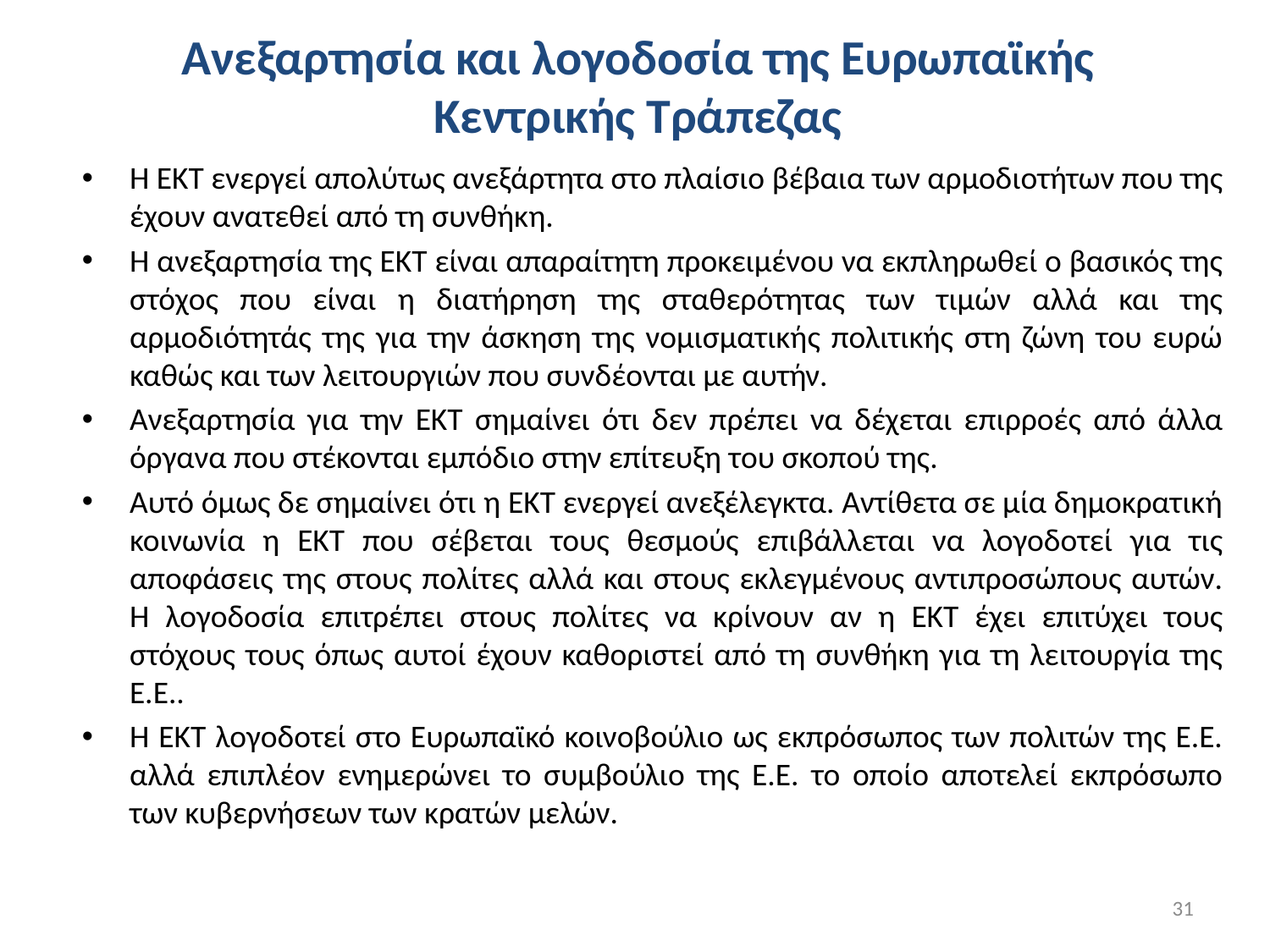

# Ανεξαρτησία και λογοδοσία της Ευρωπαϊκής Κεντρικής Τράπεζας
Η ΕΚΤ ενεργεί απολύτως ανεξάρτητα στο πλαίσιο βέβαια των αρμοδιοτήτων που της έχουν ανατεθεί από τη συνθήκη.
Η ανεξαρτησία της ΕΚΤ είναι απαραίτητη προκειμένου να εκπληρωθεί ο βασικός της στόχος που είναι η διατήρηση της σταθερότητας των τιμών αλλά και της αρμοδιότητάς της για την άσκηση της νομισματικής πολιτικής στη ζώνη του ευρώ καθώς και των λειτουργιών που συνδέονται με αυτήν.
Ανεξαρτησία για την ΕΚΤ σημαίνει ότι δεν πρέπει να δέχεται επιρροές από άλλα όργανα που στέκονται εμπόδιο στην επίτευξη του σκοπού της.
Αυτό όμως δε σημαίνει ότι η ΕΚΤ ενεργεί ανεξέλεγκτα. Αντίθετα σε μία δημοκρατική κοινωνία η ΕΚΤ που σέβεται τους θεσμούς επιβάλλεται να λογοδοτεί για τις αποφάσεις της στους πολίτες αλλά και στους εκλεγμένους αντιπροσώπους αυτών. Η λογοδοσία επιτρέπει στους πολίτες να κρίνουν αν η ΕΚΤ έχει επιτύχει τους στόχους τους όπως αυτοί έχουν καθοριστεί από τη συνθήκη για τη λειτουργία της Ε.Ε..
Η ΕΚΤ λογοδοτεί στο Ευρωπαϊκό κοινοβούλιο ως εκπρόσωπος των πολιτών της Ε.Ε. αλλά επιπλέον ενημερώνει το συμβούλιο της Ε.Ε. το οποίο αποτελεί εκπρόσωπο των κυβερνήσεων των κρατών μελών.

31